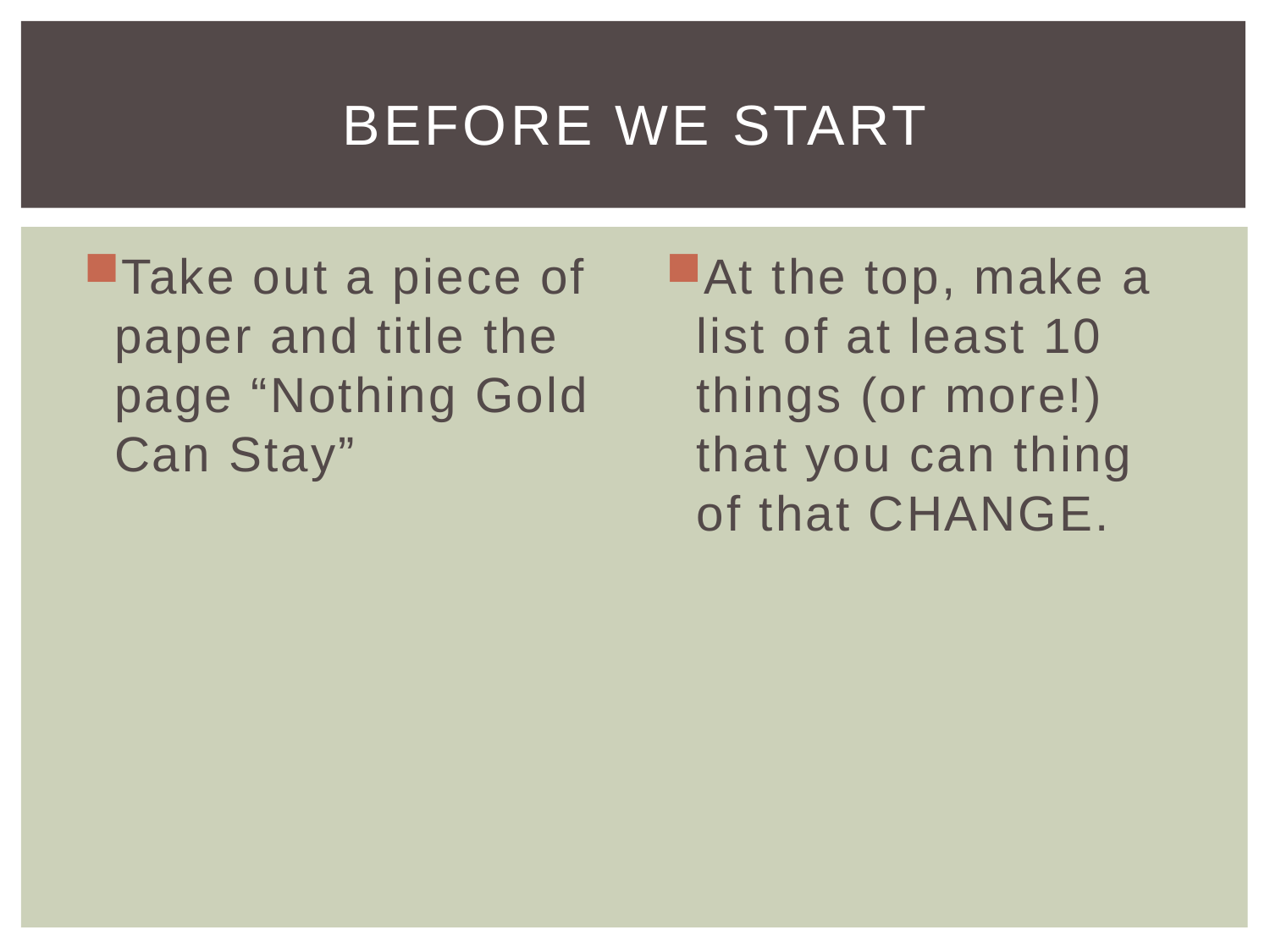

# Before we start
Take out a piece of paper and title the page “Nothing Gold Can Stay”
At the top, make a list of at least 10 things (or more!) that you can thing of that CHANGE.